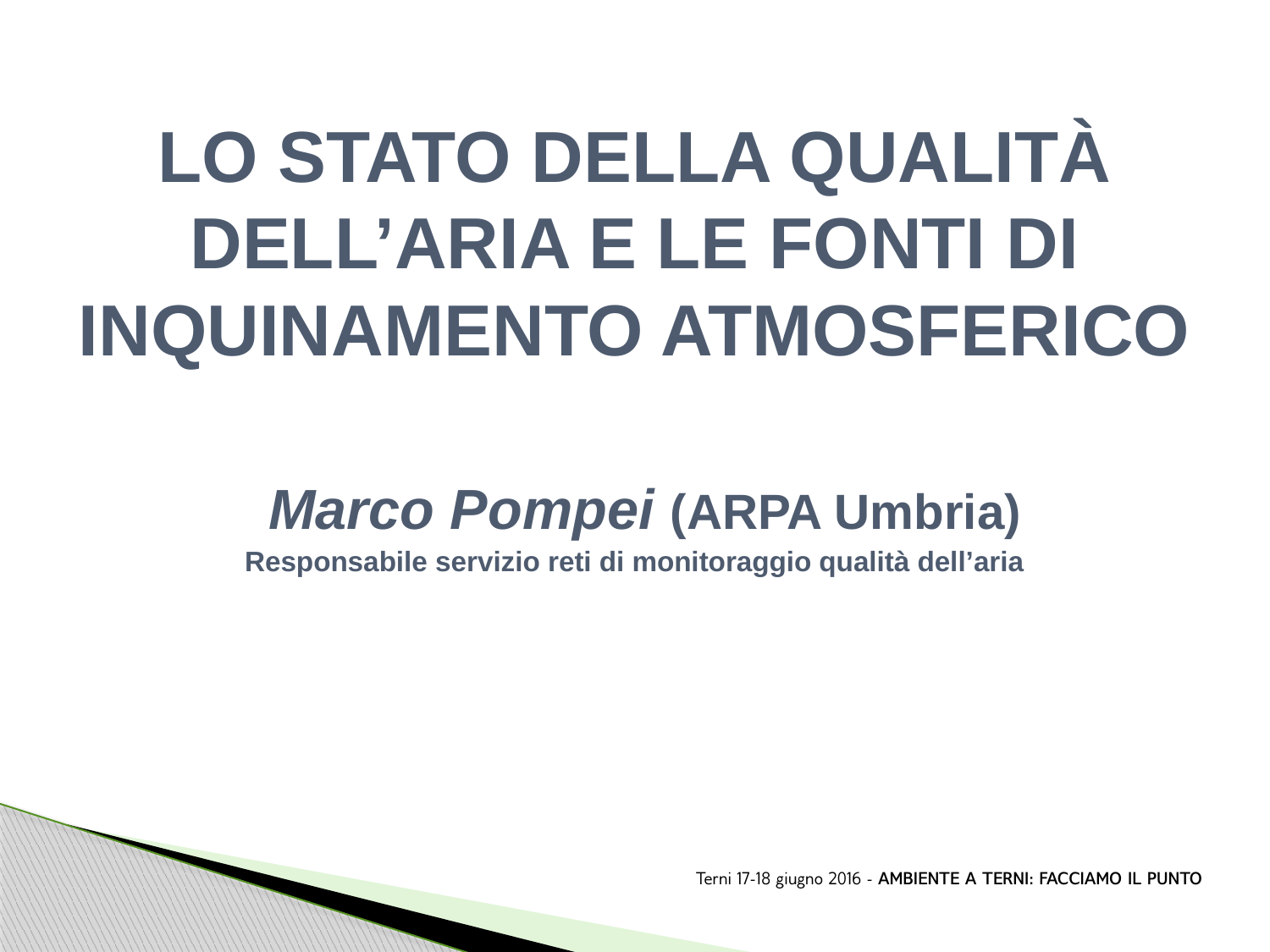

# lo stato della qualità dell’aria e le fonti di inquinamento atmosferico Marco Pompei (ARPA Umbria) Responsabile servizio reti di monitoraggio qualità dell’aria

Terni 17-18 giugno 2016 - AMBIENTE A TERNI: FACCIAMO IL PUNTO